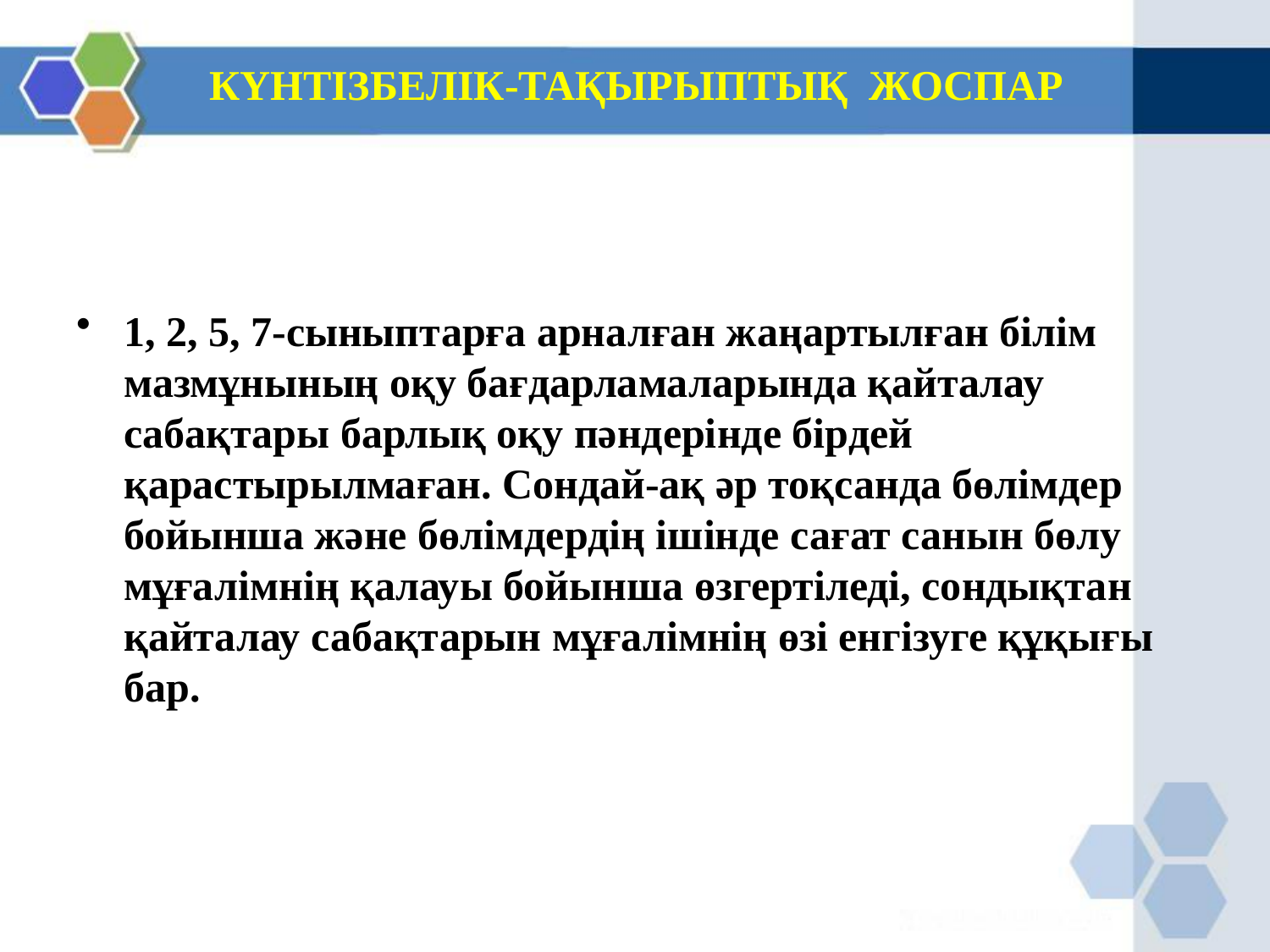

# КҮНТІЗБЕЛІК-ТАҚЫРЫПТЫҚ  ЖОСПАР
1, 2, 5, 7-сыныптарға арналған жаңартылған білім мазмұнының оқу бағдарламаларында қайталау сабақтары барлық оқу пәндерінде бірдей қарастырылмаған. Сондай-ақ әр тоқсанда бөлімдер бойынша және бөлімдердің ішінде сағат санын бөлу мұғалімнің қалауы бойынша өзгертіледі, сондықтан қайталау сабақтарын мұғалімнің өзі енгізуге құқығы бар.